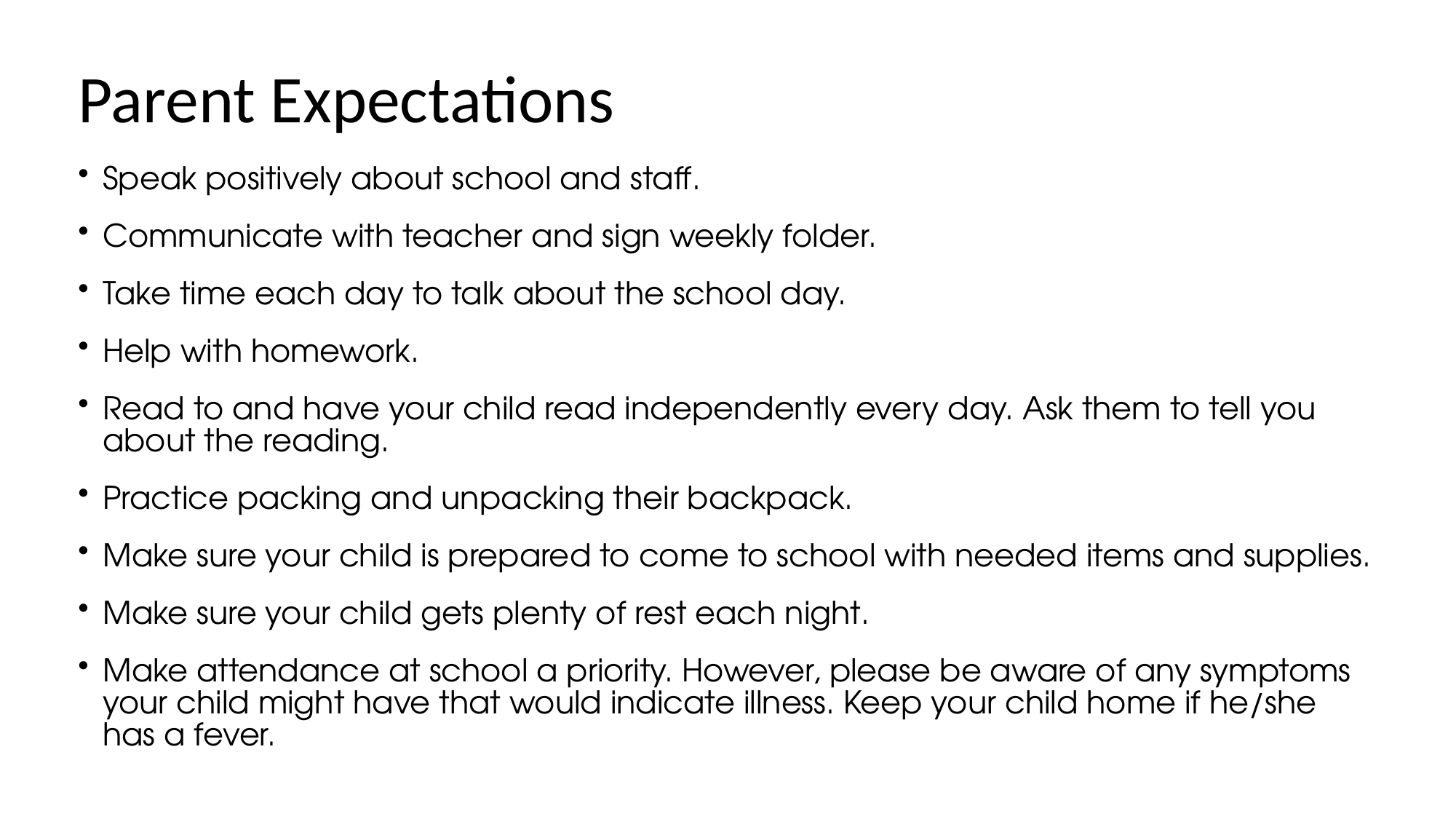

Parent Expectations
Speak positively about school and staff.
Communicate with teacher and sign weekly folder.
Take time each day to talk about the school day.
Help with homework.
Read to and have your child read independently every day. Ask them to tell you about the reading.
Practice packing and unpacking their backpack.
Make sure your child is prepared to come to school with needed items and supplies.
Make sure your child gets plenty of rest each night.
Make attendance at school a priority. However, please be aware of any symptoms your child might have that would indicate illness. Keep your child home if he/she has a fever.